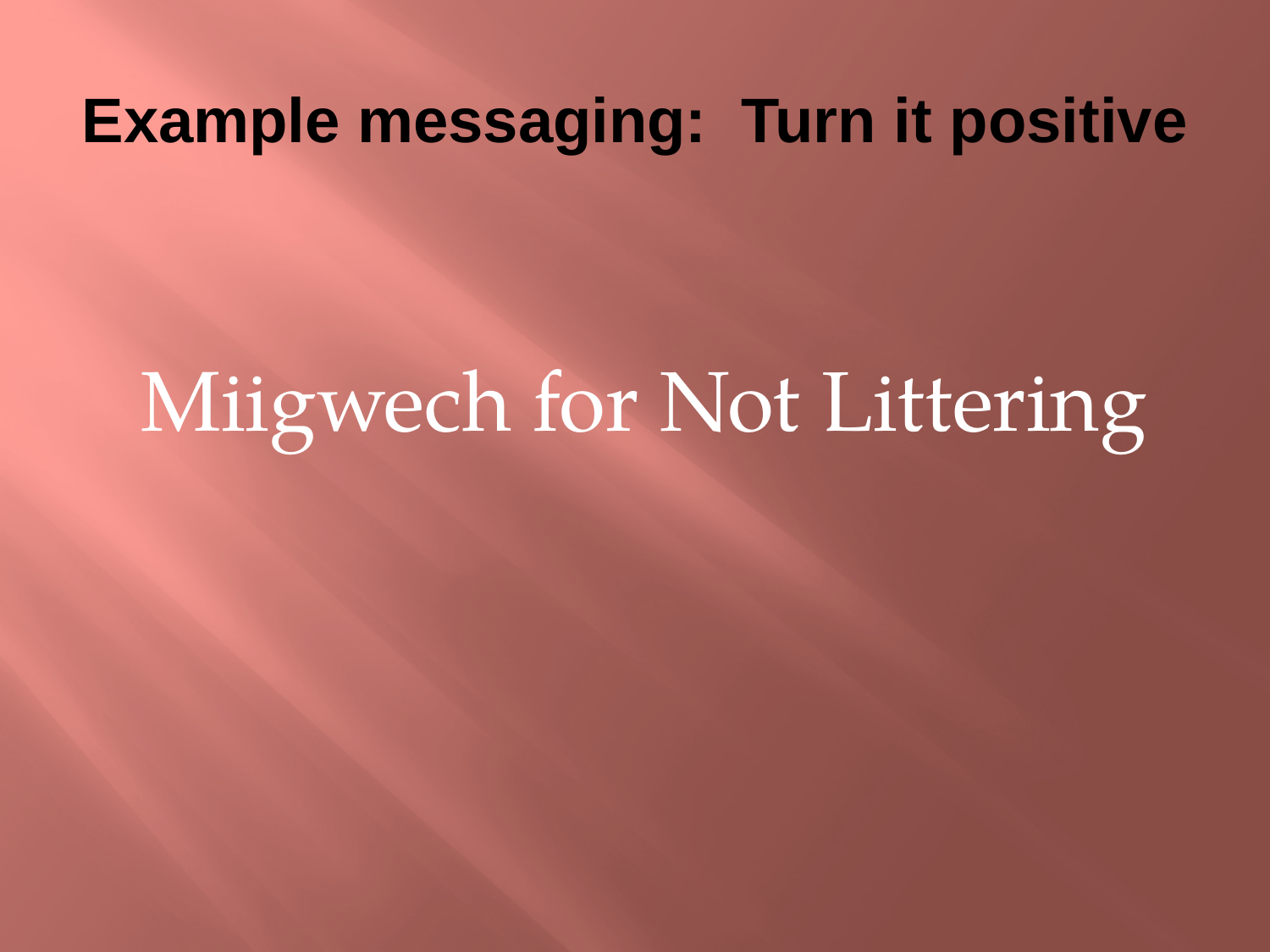

# Example messaging:  Turn it positive

Miigwech for Not Littering